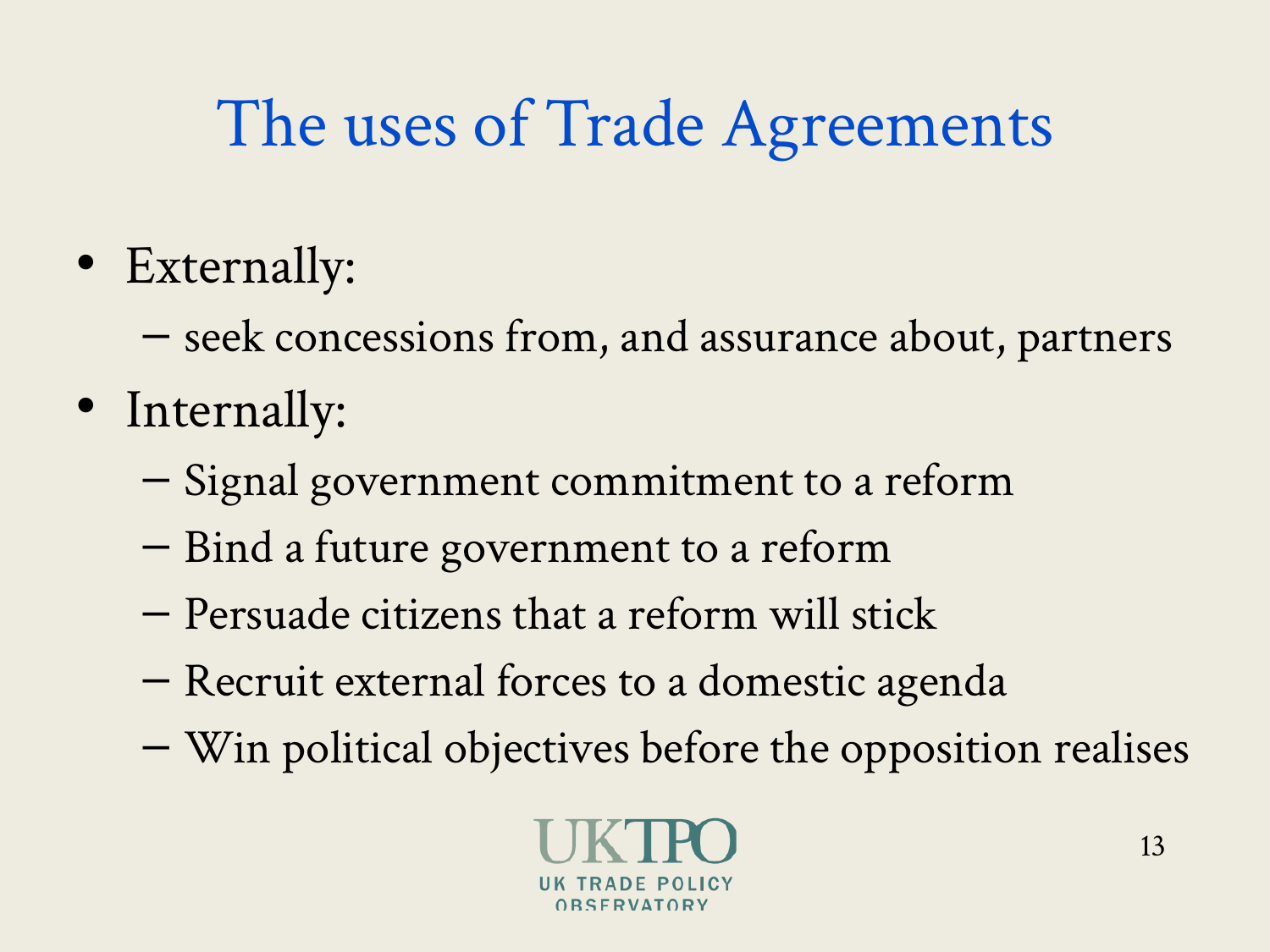

# The uses of Trade Agreements
Externally:
seek concessions from, and assurance about, partners
Internally:
Signal government commitment to a reform
Bind a future government to a reform
Persuade citizens that a reform will stick
Recruit external forces to a domestic agenda
Win political objectives before the opposition realises